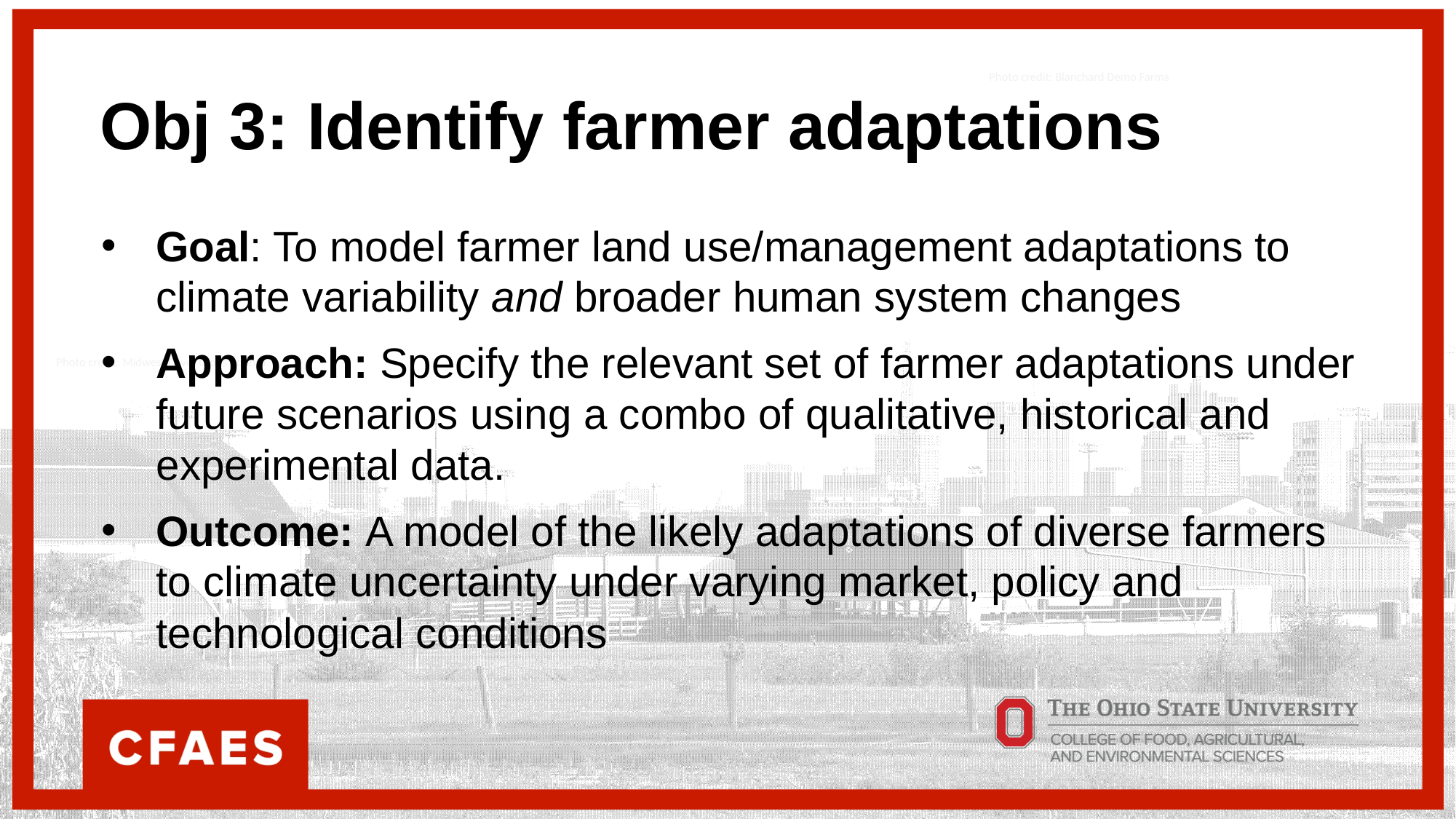

Obj 3: Identify farmer adaptations
Photo credit: Blanchard Demo Farms
Goal: To model farmer land use/management adaptations to climate variability and broader human system changes
Approach: Specify the relevant set of farmer adaptations under future scenarios using a combo of qualitative, historical and experimental data.
Outcome: A model of the likely adaptations of diverse farmers to climate uncertainty under varying market, policy and technological conditions

Photo credit: Midwest Cover Crops Council

Photo credit: Seneca County Conservation District